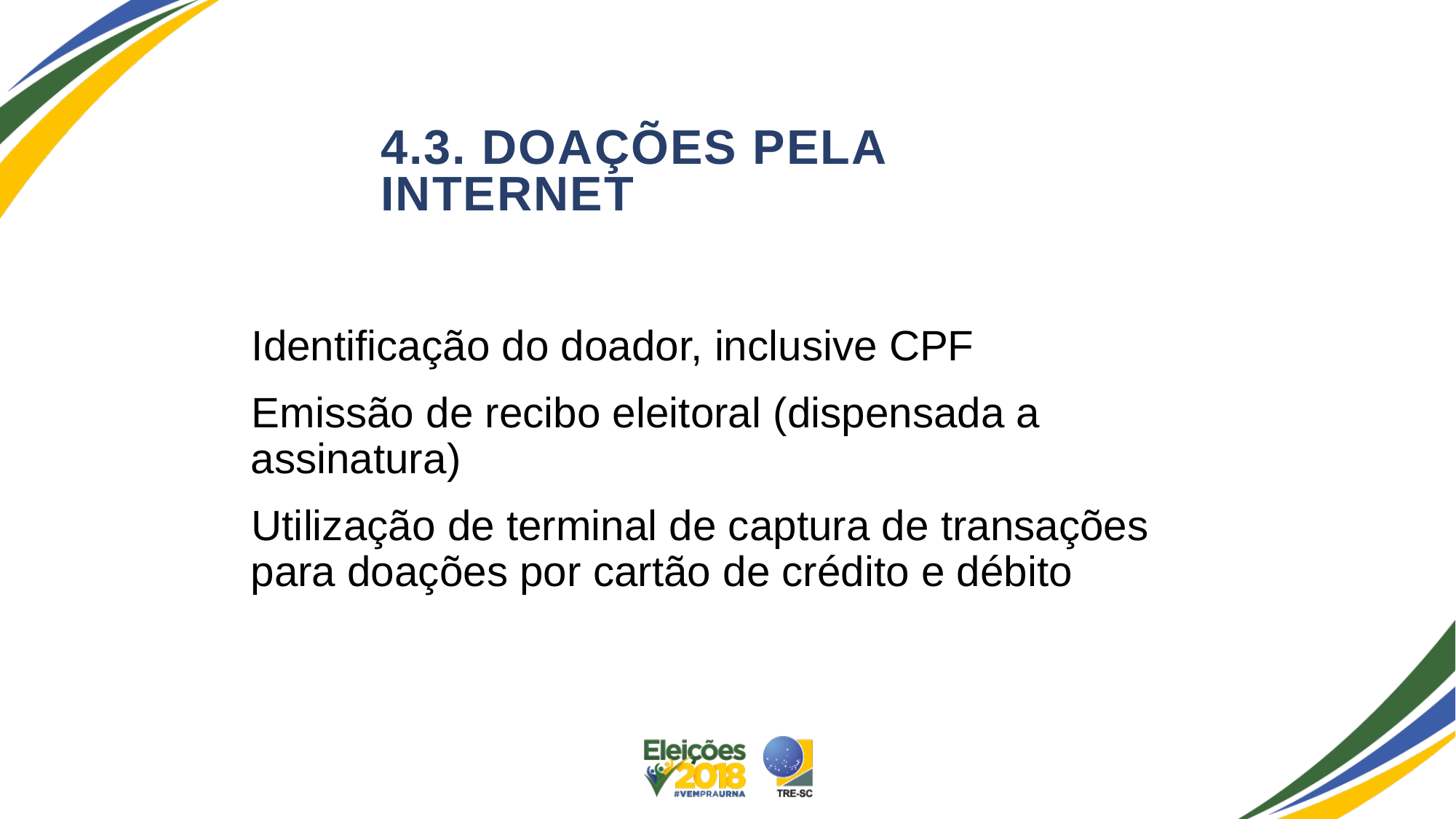

# 4.3. Doações pela internet
Identificação do doador, inclusive CPF
Emissão de recibo eleitoral (dispensada a assinatura)
Utilização de terminal de captura de transações para doações por cartão de crédito e débito